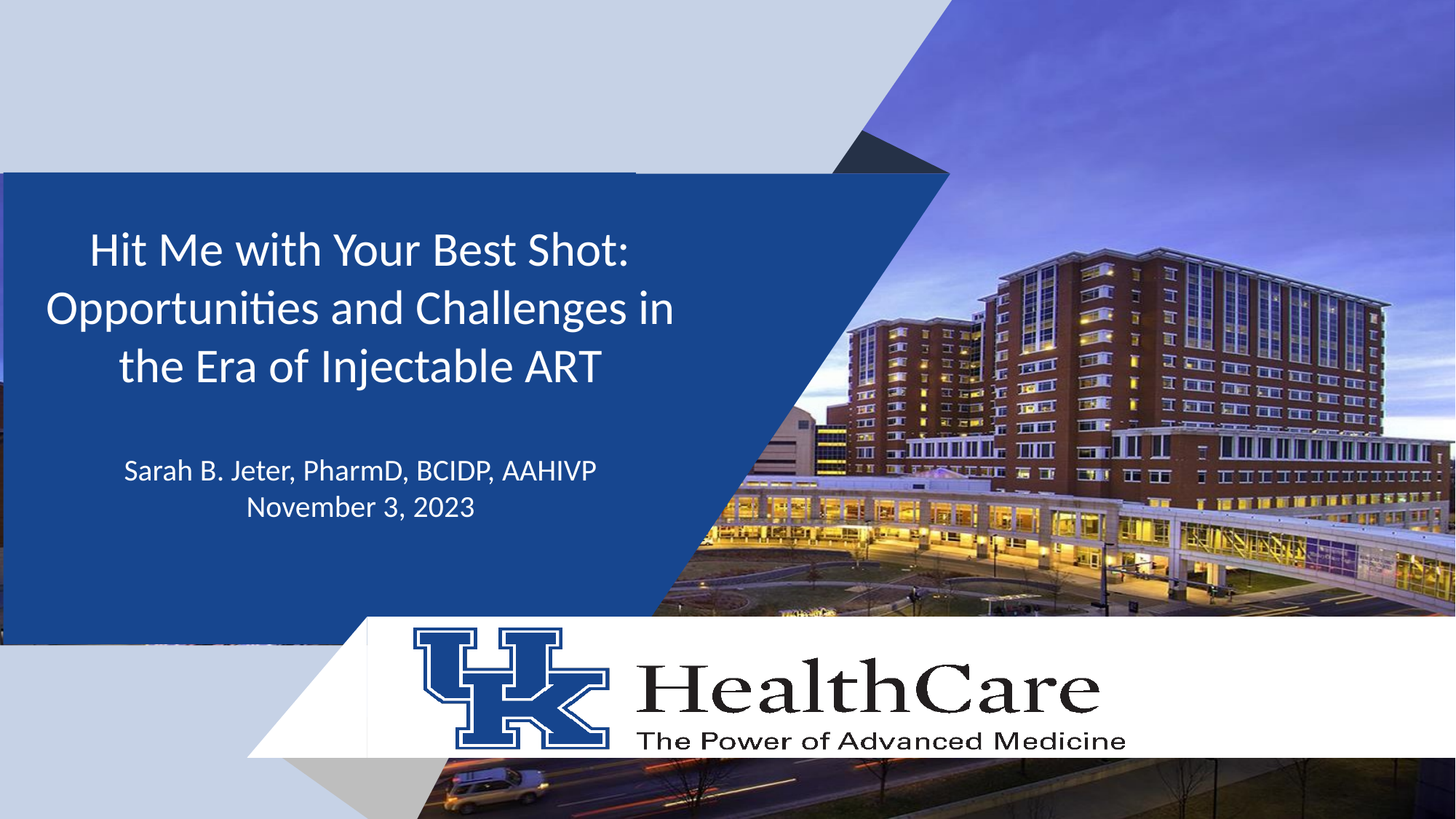

# Hit Me with Your Best Shot: Opportunities and Challenges in the Era of Injectable ART Sarah B. Jeter, PharmD, BCIDP, AAHIVP November 3, 2023